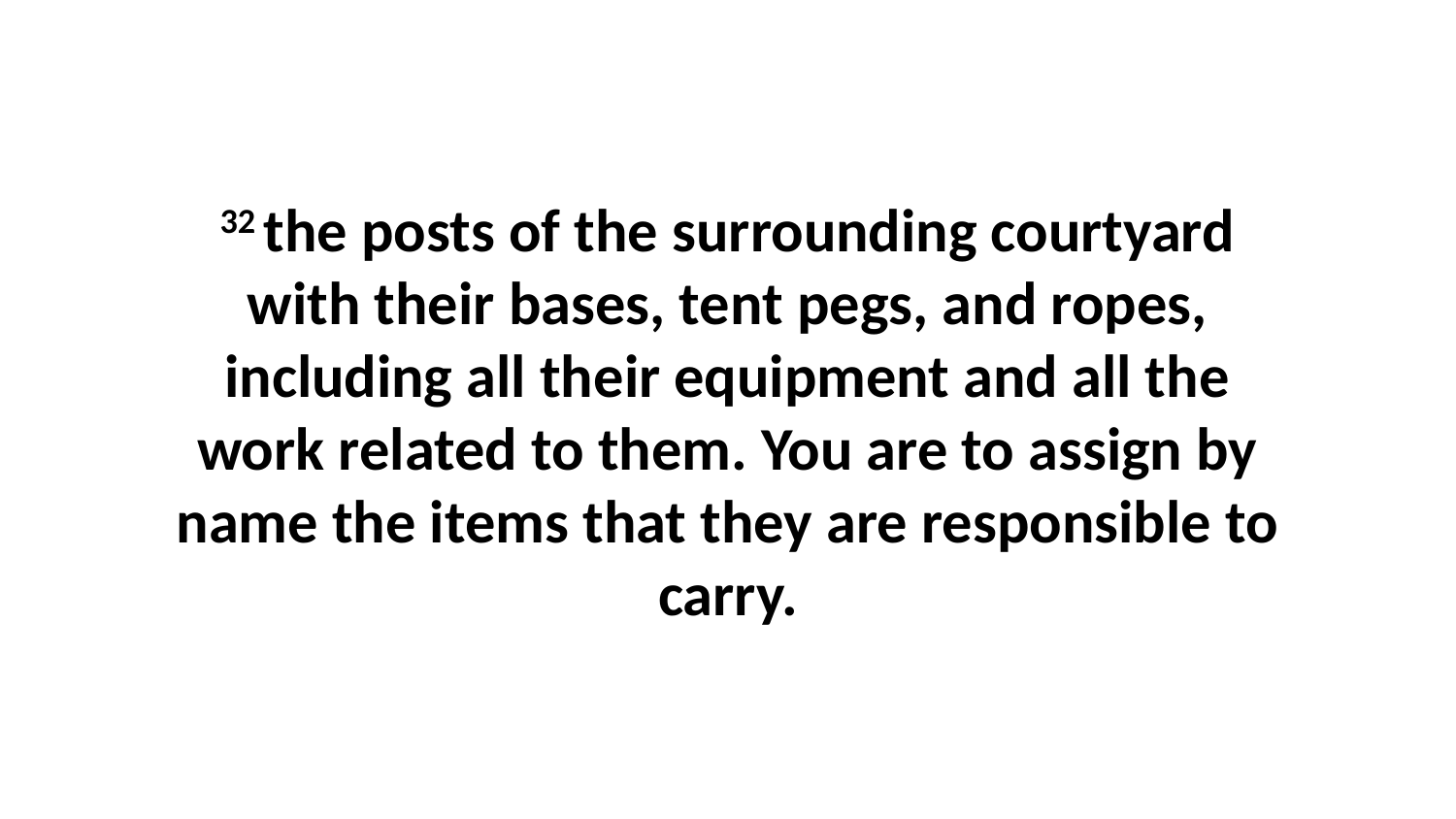

32 the posts of the surrounding courtyard with their bases, tent pegs, and ropes, including all their equipment and all the work related to them. You are to assign by name the items that they are responsible to carry.